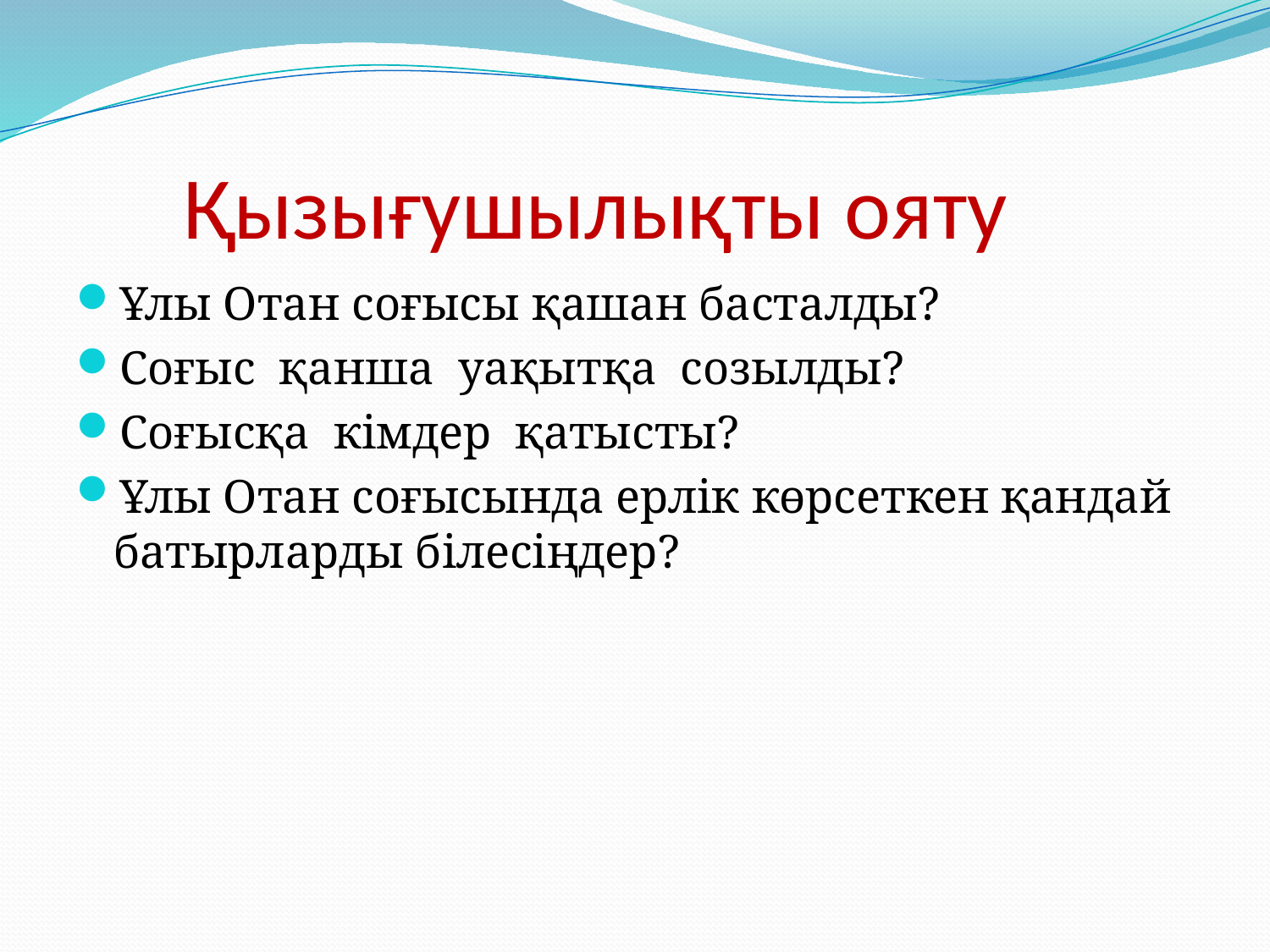

# Қызығушылықты ояту
Ұлы Отан соғысы қашан басталды?
Соғыс  қанша  уақытқа  созылды?
Соғысқа  кімдер  қатысты?
Ұлы Отан соғысында ерлік көрсеткен қандай батырларды білесіңдер?